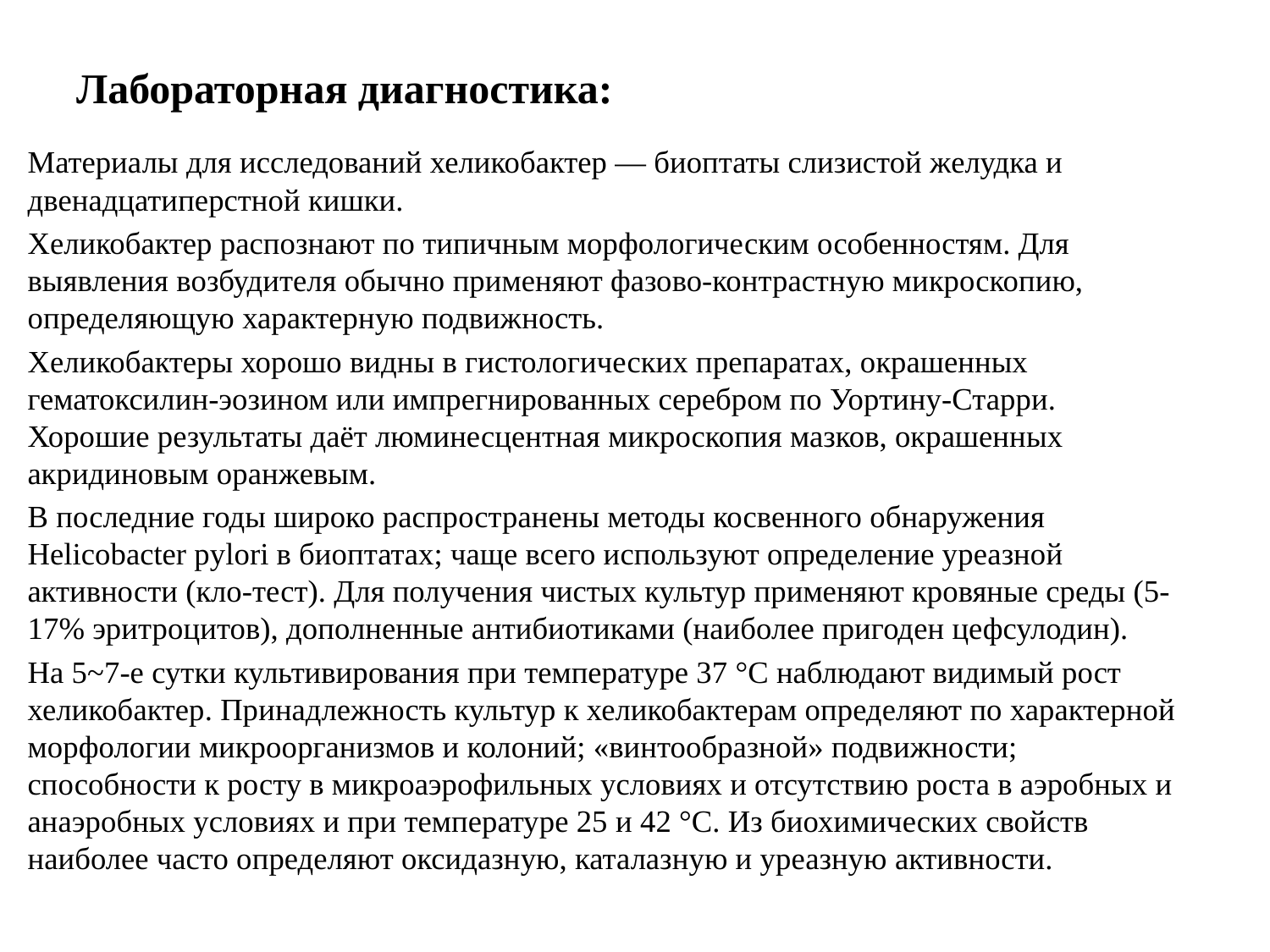

# Лабораторная диагностика:
Материалы для исследований хеликобактер — биоптаты слизистой желудка и двенадцатиперстной кишки.
Хеликобактер распознают по типичным морфологическим особенностям. Для выявления возбудителя обычно применяют фазово-контрастную микроскопию, определяющую характерную подвижность.
Хеликобактеры хорошо видны в гистологических препаратах, окрашенных гематоксилин-эозином или импрегнированных серебром по Уортину-Старри. Хорошие результаты даёт люминесцентная микроскопия мазков, окрашенных акридиновым оранжевым.
В последние годы широко распространены методы косвенного обнаружения Helicobacter pylori в биоптатах; чаще всего используют определение уреазной активности (кло-тест). Для получения чистых культур применяют кровяные среды (5-17% эритроцитов), дополненные антибиотиками (наиболее пригоден цефсулодин).
На 5~7-е сутки культивирования при температуре 37 °С наблюдают видимый рост хеликобактер. Принадлежность культур к хеликобактерам определяют по характерной морфологии микроорганизмов и колоний; «винтообразной» подвижности; способности к росту в микроаэрофильных условиях и отсутствию роста в аэробных и анаэробных условиях и при температуре 25 и 42 °С. Из биохимических свойств наиболее часто определяют оксидазную, каталазную и уреазную активности.